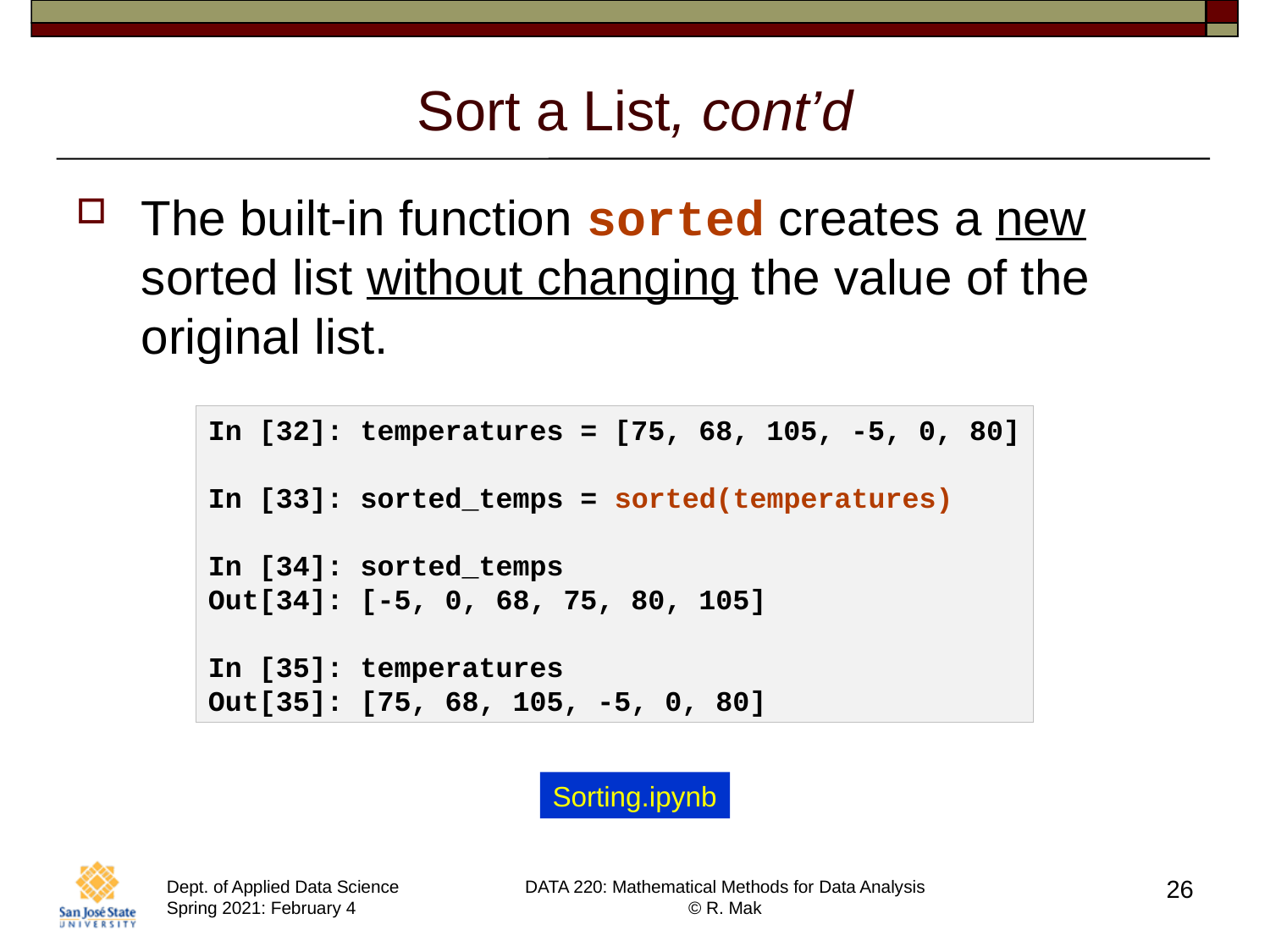

# Sort a List, cont’d
The built-in function sorted creates a new sorted list without changing the value of the original list.

In [32]: temperatures = [75, 68, 105, -5, 0, 80]
In [33]: sorted_temps = sorted(temperatures)

In [34]: sorted_temps
Out[34]: [-5, 0, 68, 75, 80, 105]

In [35]: temperatures
Out[35]: [75, 68, 105, -5, 0, 80]
Sorting.ipynb
26